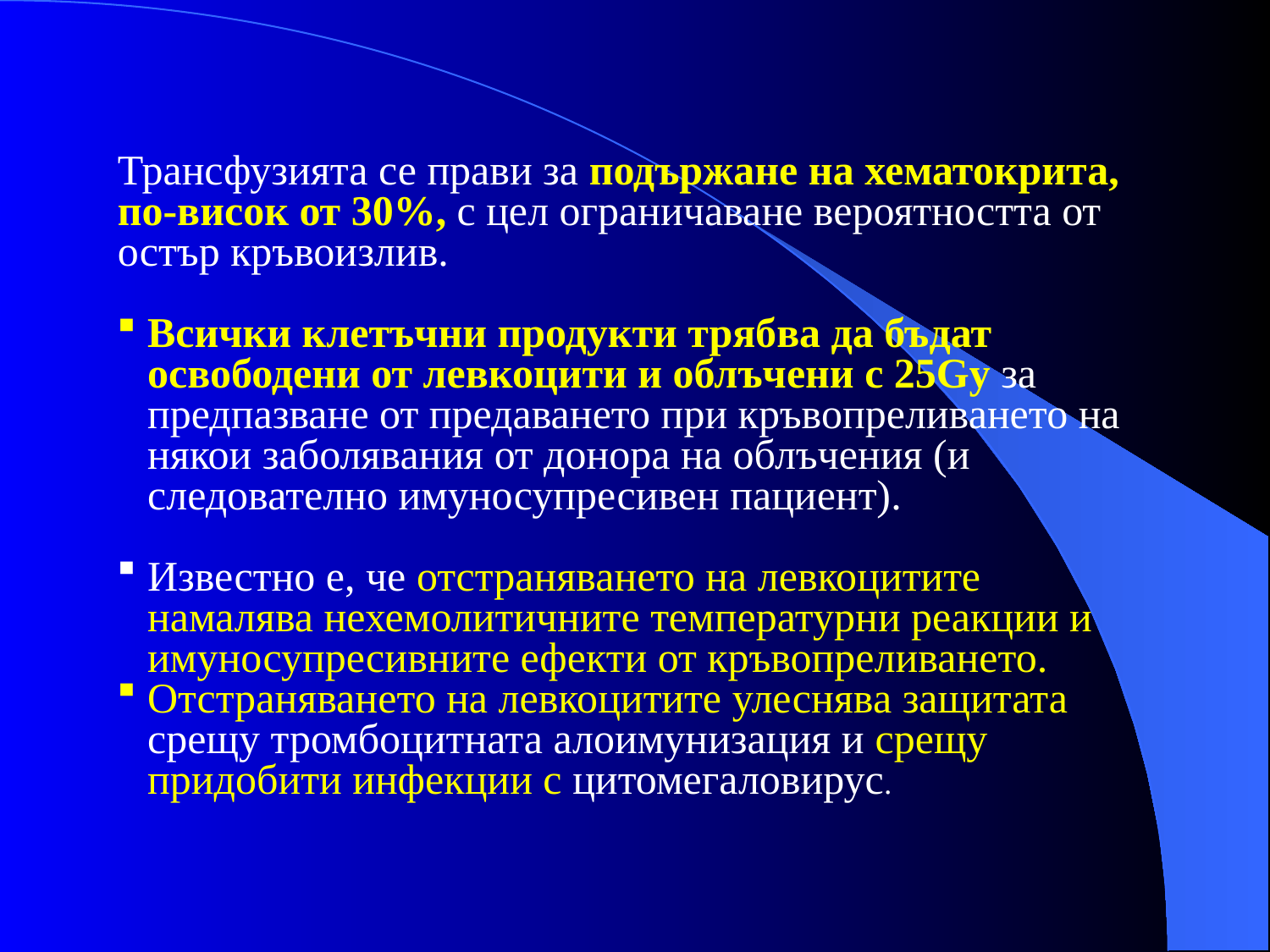

Трансфузията се прави за подържане на хематокрита, по-висок от 30%, с цел ограничаване вероятността от остър кръвоизлив.

Всички клетъчни продукти трябва да бъдат освободени от левкоцити и облъчени с 25Gy за предпазване от предаването при кръвопреливането на някои заболявания от донора на облъчения (и следователно имуносупресивен пациент).

Известно е, че отстраняването на левкоцитите намалява нехемолитичните температурни реакции и имуносупресивните ефекти от кръвопреливането.
Отстраняването на левкоцитите улеснява защитата срещу тромбоцитната алоимунизация и срещу придобити инфекции с цитомегаловирус.